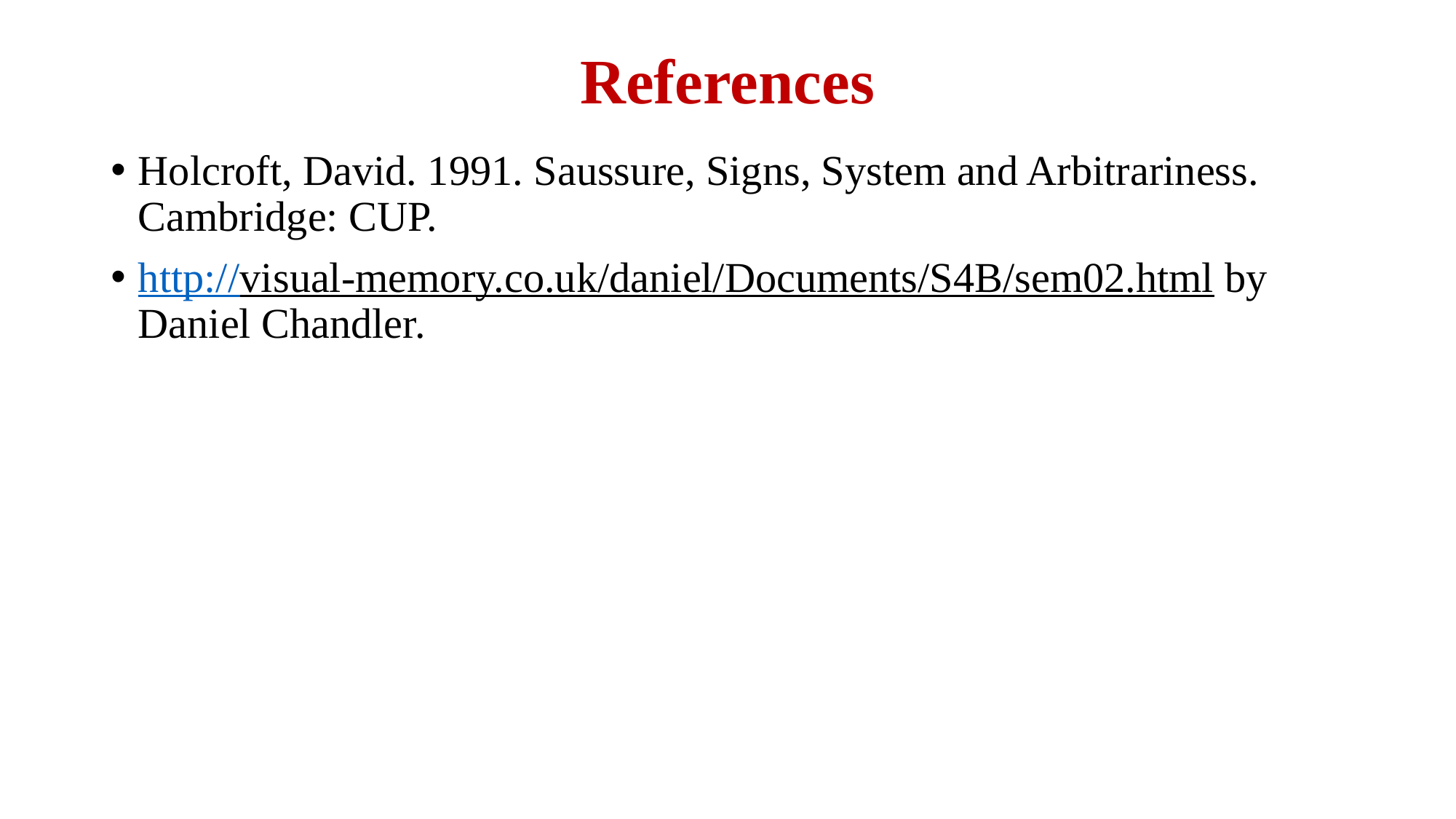

# References
Holcroft, David. 1991. Saussure, Signs, System and Arbitrariness. Cambridge: CUP.
http://visual-memory.co.uk/daniel/Documents/S4B/sem02.html by Daniel Chandler.